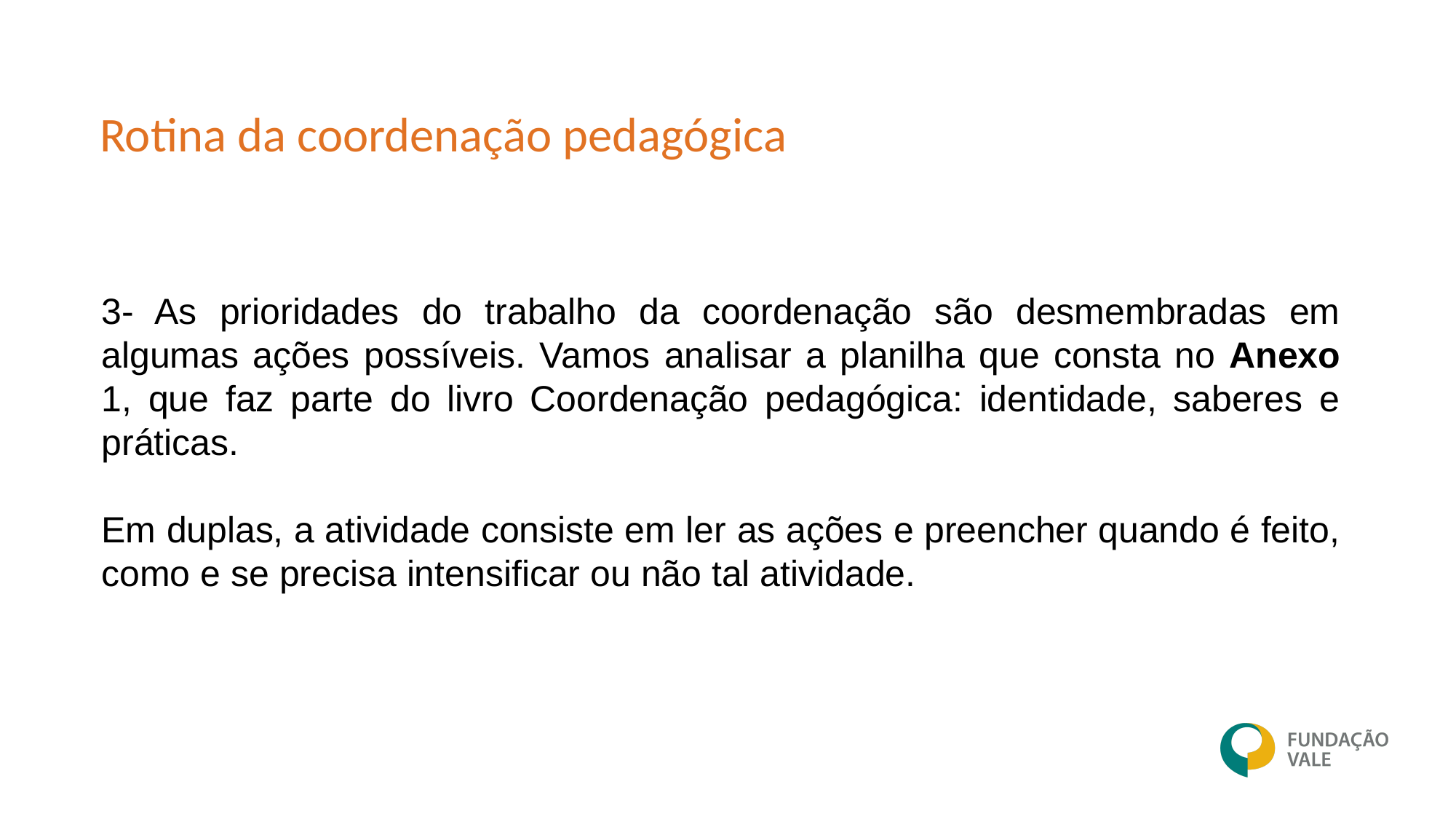

# Rotina da coordenação pedagógica

3- As prioridades do trabalho da coordenação são desmembradas em algumas ações possíveis. Vamos analisar a planilha que consta no Anexo 1, que faz parte do livro Coordenação pedagógica: identidade, saberes e práticas.

Em duplas, a atividade consiste em ler as ações e preencher quando é feito, como e se precisa intensificar ou não tal atividade.